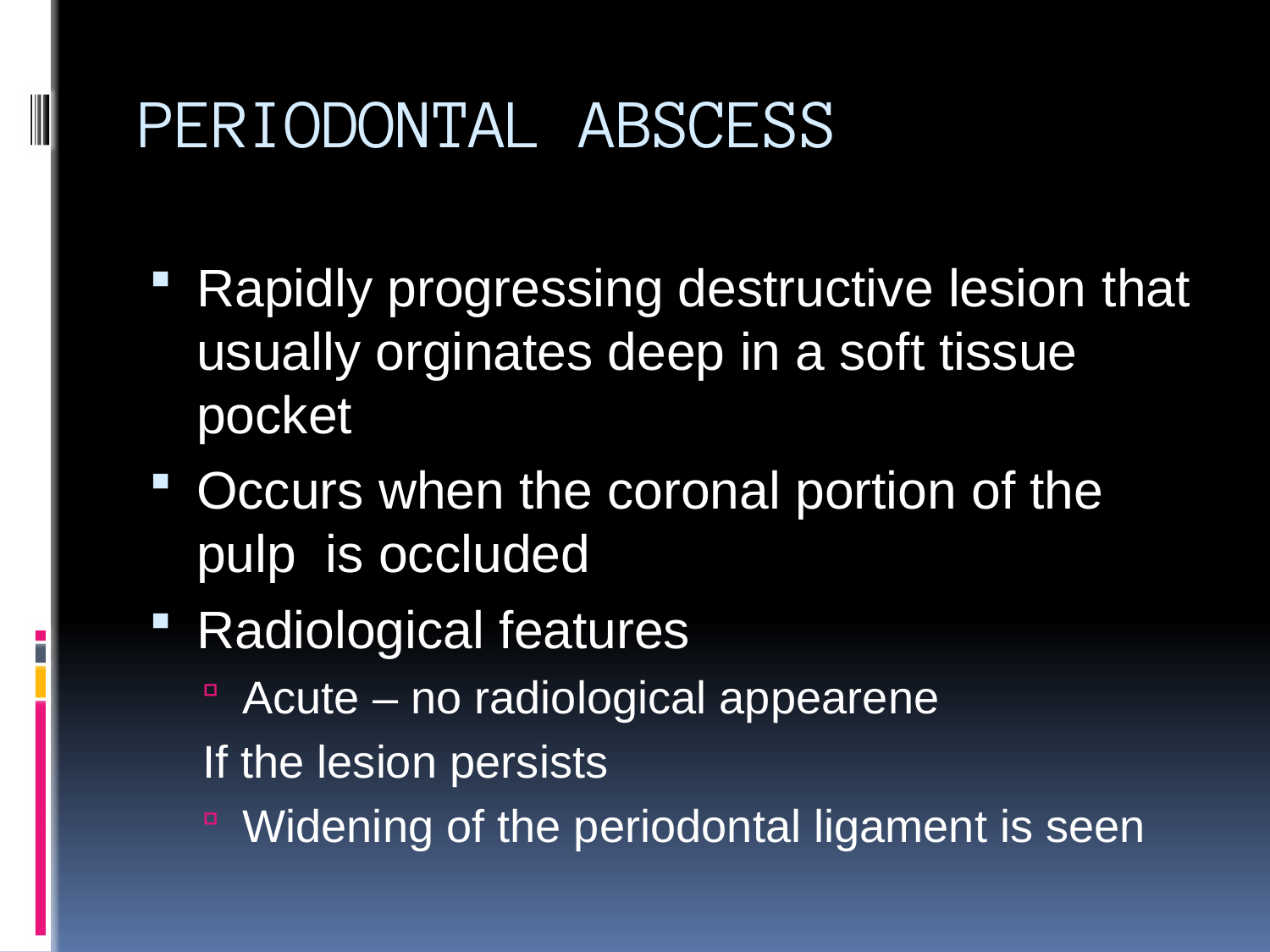

# PERIODONTAL ABSCESS
Rapidly progressing destructive lesion that usually orginates deep in a soft tissue pocket
Occurs when the coronal portion of the pulp  is occluded
Radiological features
Acute – no radiological appearene
If the lesion persists
Widening of the periodontal ligament is seen